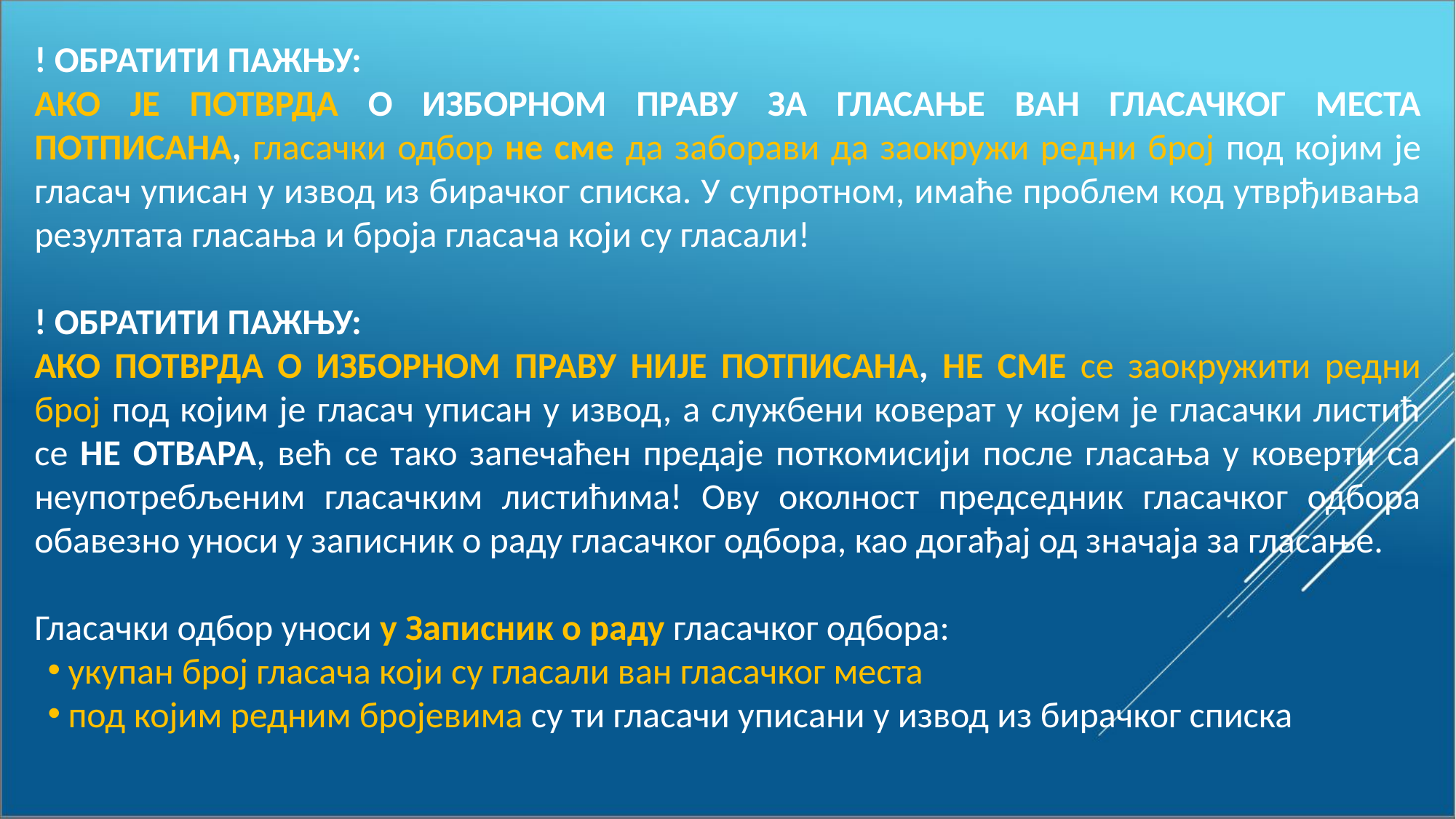

! ОБРАТИТИ ПАЖЊУ:
АКО ЈЕ ПОТВРДА О ИЗБОРНОМ ПРАВУ ЗА ГЛАСАЊЕ ВАН ГЛАСАЧКОГ МЕСТА ПОТПИСАНА, гласачки одбор не сме да заборави да заокружи редни број под којим је гласач уписан у извод из бирачког списка. У супротном, имаће проблем код утврђивања резултата гласања и броја гласача који су гласали!

! ОБРАТИТИ ПАЖЊУ:
АКО ПОТВРДА О ИЗБОРНОМ ПРАВУ НИЈЕ ПОТПИСАНА, НЕ СМЕ се заокружити редни број под којим је гласач уписан у извод, а службени коверат у којем је гласачки листић се НЕ ОТВАРА, већ се тако запечаћен предаје поткомисији после гласања у коверти са неупотребљеним гласачким листићима! Ову околност председник гласачког одбора обавезно уноси у записник о раду гласачког одбора, као догађај од значаја за гласање.

Гласачки одбор уноси у Записник о раду гласачког одбора:
укупан број гласача који су гласали ван гласачког места
под којим редним бројевима су ти гласачи уписани у извод из бирачког списка